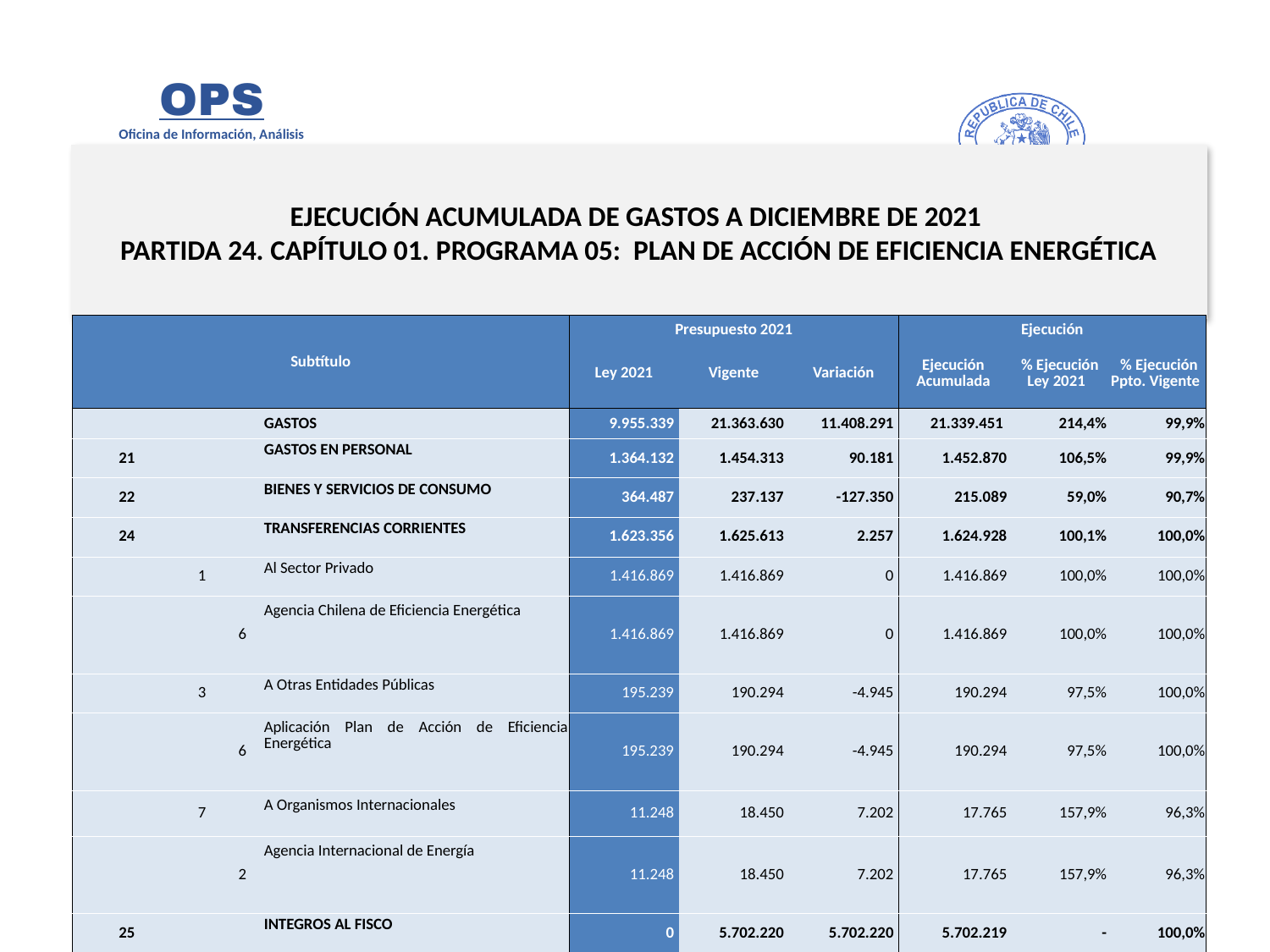

# EJECUCIÓN ACUMULADA DE GASTOS A DICIEMBRE DE 2021 PARTIDA 24. CAPÍTULO 01. PROGRAMA 05:  PLAN DE ACCIÓN DE EFICIENCIA ENERGÉTICA
en miles de pesos de 2021
| Subtítulo |  |  |  | Presupuesto 2021 |  |  | Ejecución |  |  |
| --- | --- | --- | --- | --- | --- | --- | --- | --- | --- |
|  |  |  |  | Ley 2021 | Vigente | Variación | Ejecución Acumulada | % Ejecución Ley 2021 | % Ejecución Ppto. Vigente |
|  |  |  | GASTOS | 9.955.339 | 21.363.630 | 11.408.291 | 21.339.451 | 214,4% | 99,9% |
| 21 |  |  | GASTOS EN PERSONAL | 1.364.132 | 1.454.313 | 90.181 | 1.452.870 | 106,5% | 99,9% |
| 22 |  |  | BIENES Y SERVICIOS DE CONSUMO | 364.487 | 237.137 | -127.350 | 215.089 | 59,0% | 90,7% |
| 24 |  |  | TRANSFERENCIAS CORRIENTES | 1.623.356 | 1.625.613 | 2.257 | 1.624.928 | 100,1% | 100,0% |
|  | 1 |  | Al Sector Privado | 1.416.869 | 1.416.869 | 0 | 1.416.869 | 100,0% | 100,0% |
|  |  | 6 | Agencia Chilena de Eficiencia Energética | 1.416.869 | 1.416.869 | 0 | 1.416.869 | 100,0% | 100,0% |
|  | 3 |  | A Otras Entidades Públicas | 195.239 | 190.294 | -4.945 | 190.294 | 97,5% | 100,0% |
|  |  | 6 | Aplicación Plan de Acción de Eficiencia Energética | 195.239 | 190.294 | -4.945 | 190.294 | 97,5% | 100,0% |
|  | 7 |  | A Organismos Internacionales | 11.248 | 18.450 | 7.202 | 17.765 | 157,9% | 96,3% |
|  |  | 2 | Agencia Internacional de Energía | 11.248 | 18.450 | 7.202 | 17.765 | 157,9% | 96,3% |
| 25 |  |  | INTEGROS AL FISCO | 0 | 5.702.220 | 5.702.220 | 5.702.219 | - | 100,0% |
|  | 99 |  | Otros Integros al Fisco | 0 | 5.702.220 | 5.702.220 | 5.702.219 | - | 100,0% |
| 26 |  |  | OTROS GASTOS CORRIENTES | 0 | 381 | 381 | 380 | - | 99,7% |
| 33 |  |  | TRANSFERENCIAS DE CAPITAL | 6.603.364 | 12.190.856 | 5.587.492 | 12.190.855 | 184,6% | 100,0% |
|  | 1 |  | Al Sector Privado | 6.603.364 | 12.190.856 | 5.587.492 | 12.190.855 | 184,6% | 100,0% |
|  |  | 1 | Agencia Chilena de Eficiencia Energética | 6.603.364 | 12.190.856 | 5.587.492 | 12.190.855 | 184,6% | 100,0% |
| 34 |  |  | SERVICIO DE LA DEUDA | 0 | 153.110 | 153.110 | 153.110 | - | 100,0% |
|  | 7 |  | Deuda Flotante | 0 | 153.110 | 153.110 | 153.110 | - | 100,0% |
10
Fuente: Elaboración propia en base  a Informes de ejecución presupuestaria mensual de DIPRES